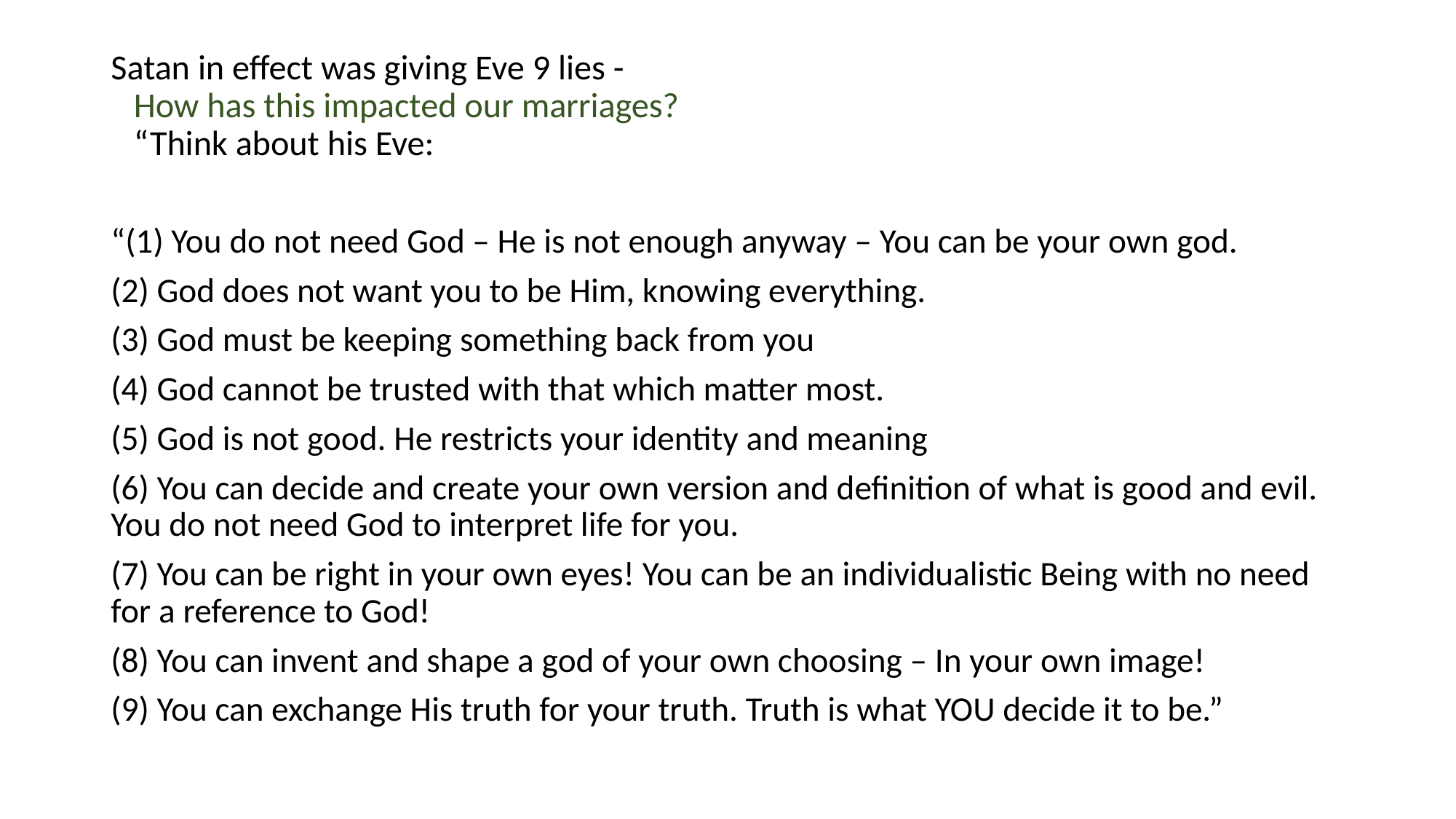

# Satan in effect was giving Eve 9 lies - How has this impacted our marriages? “Think about his Eve:
“(1) You do not need God – He is not enough anyway – You can be your own god.
(2) God does not want you to be Him, knowing everything.
(3) God must be keeping something back from you
(4) God cannot be trusted with that which matter most.
(5) God is not good. He restricts your identity and meaning
(6) You can decide and create your own version and definition of what is good and evil. You do not need God to interpret life for you.
(7) You can be right in your own eyes! You can be an individualistic Being with no need for a reference to God!
(8) You can invent and shape a god of your own choosing – In your own image!
(9) You can exchange His truth for your truth. Truth is what YOU decide it to be.”